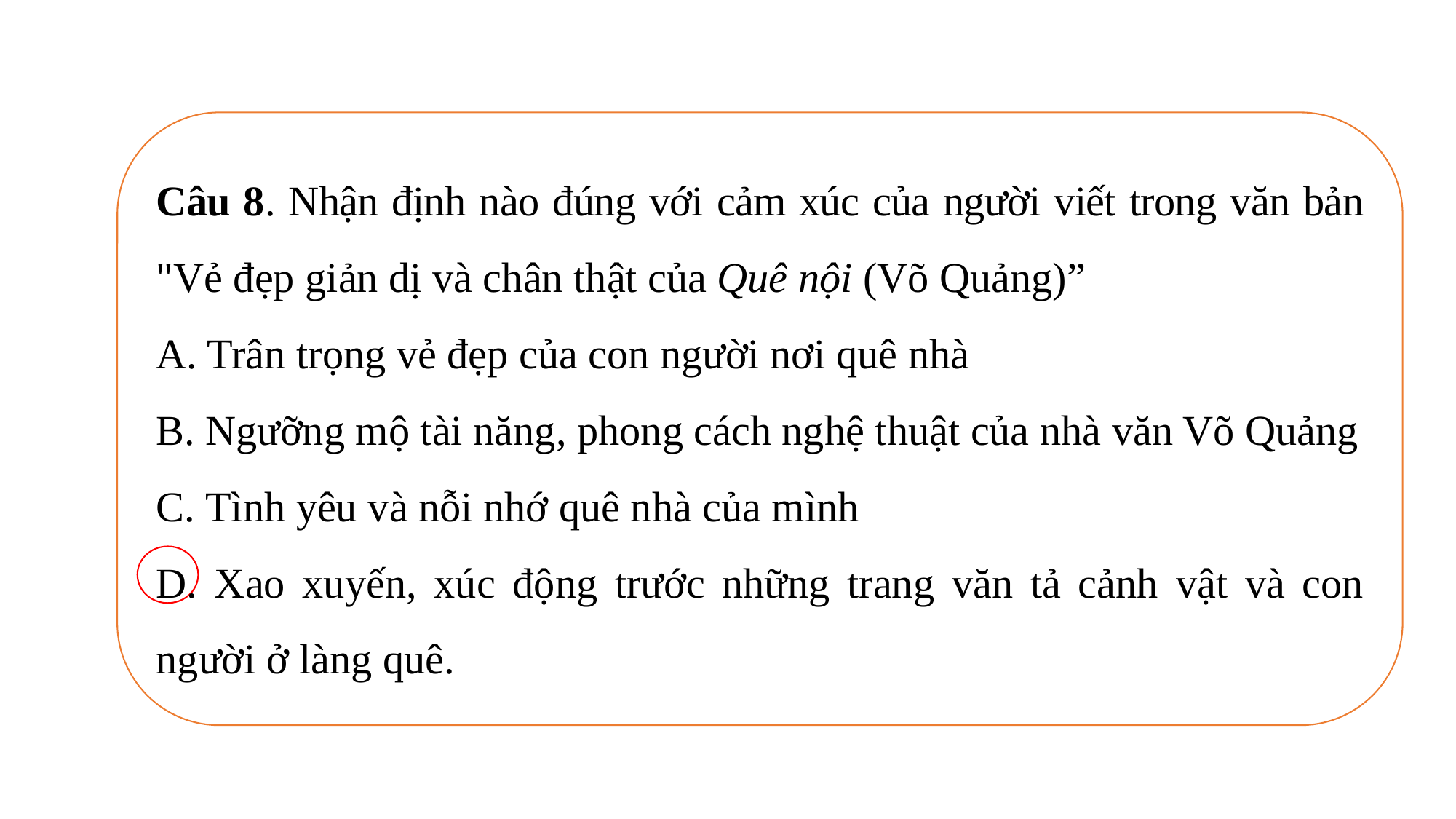

Câu 8. Nhận định nào đúng với cảm xúc của người viết trong văn bản "Vẻ đẹp giản dị và chân thật của Quê nội (Võ Quảng)”
A. Trân trọng vẻ đẹp của con người nơi quê nhà
B. Ngưỡng mộ tài năng, phong cách nghệ thuật của nhà văn Võ Quảng
C. Tình yêu và nỗi nhớ quê nhà của mình
D. Xao xuyến, xúc động trước những trang văn tả cảnh vật và con người ở làng quê.